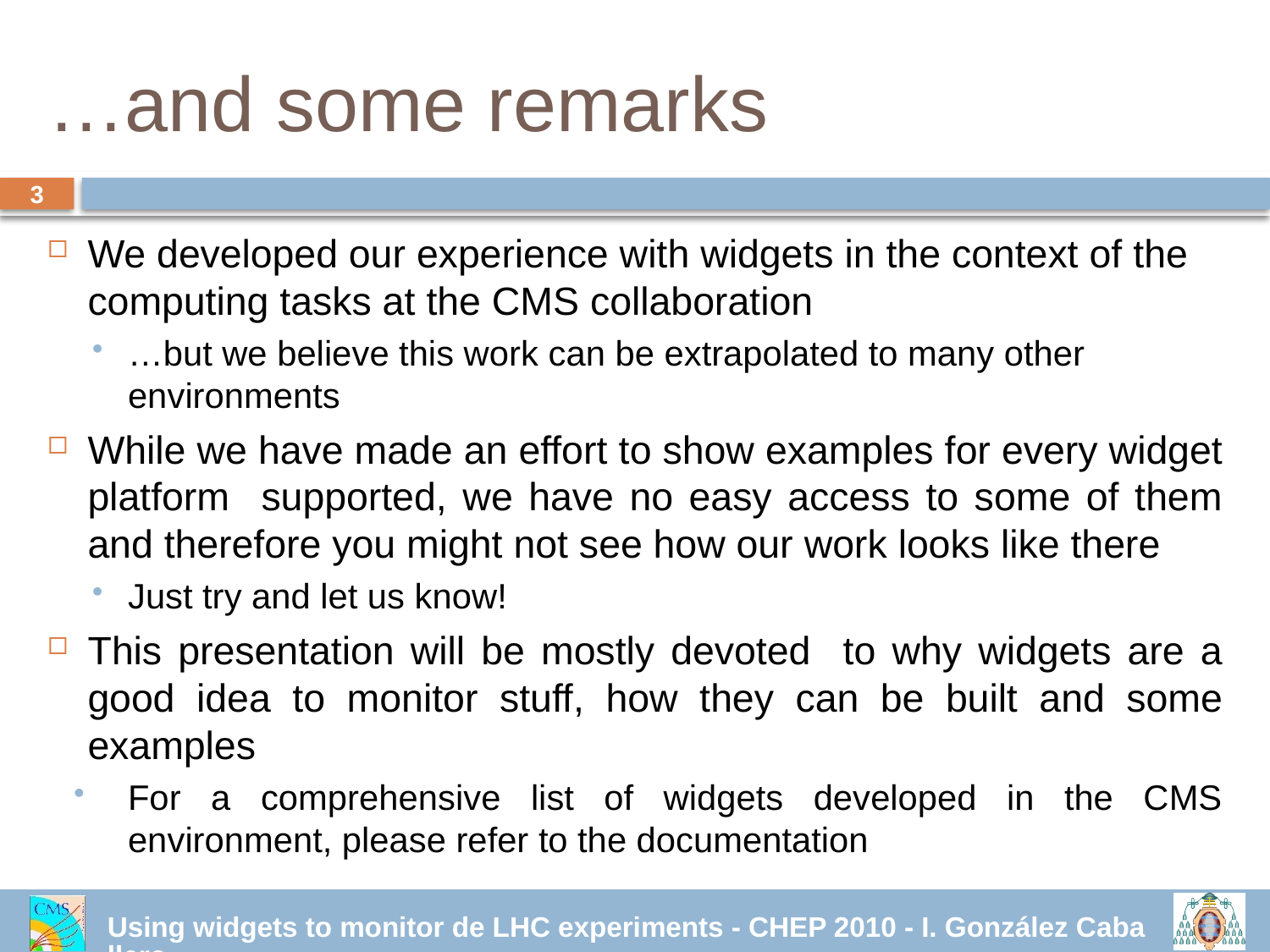

# …and some remarks
3
We developed our experience with widgets in the context of the computing tasks at the CMS collaboration
…but we believe this work can be extrapolated to many other environments
While we have made an effort to show examples for every widget platform  supported, we have no easy access to some of them and therefore you might not see how our work looks like there
Just try and let us know!
This presentation will be mostly devoted  to why widgets are a good idea to monitor stuff, how they can be built and some examples
For a comprehensive list of widgets developed in the CMS environment, please refer to the documentation
Using widgets to monitor de LHC experiments - CHEP 2010 - I. González Caballero